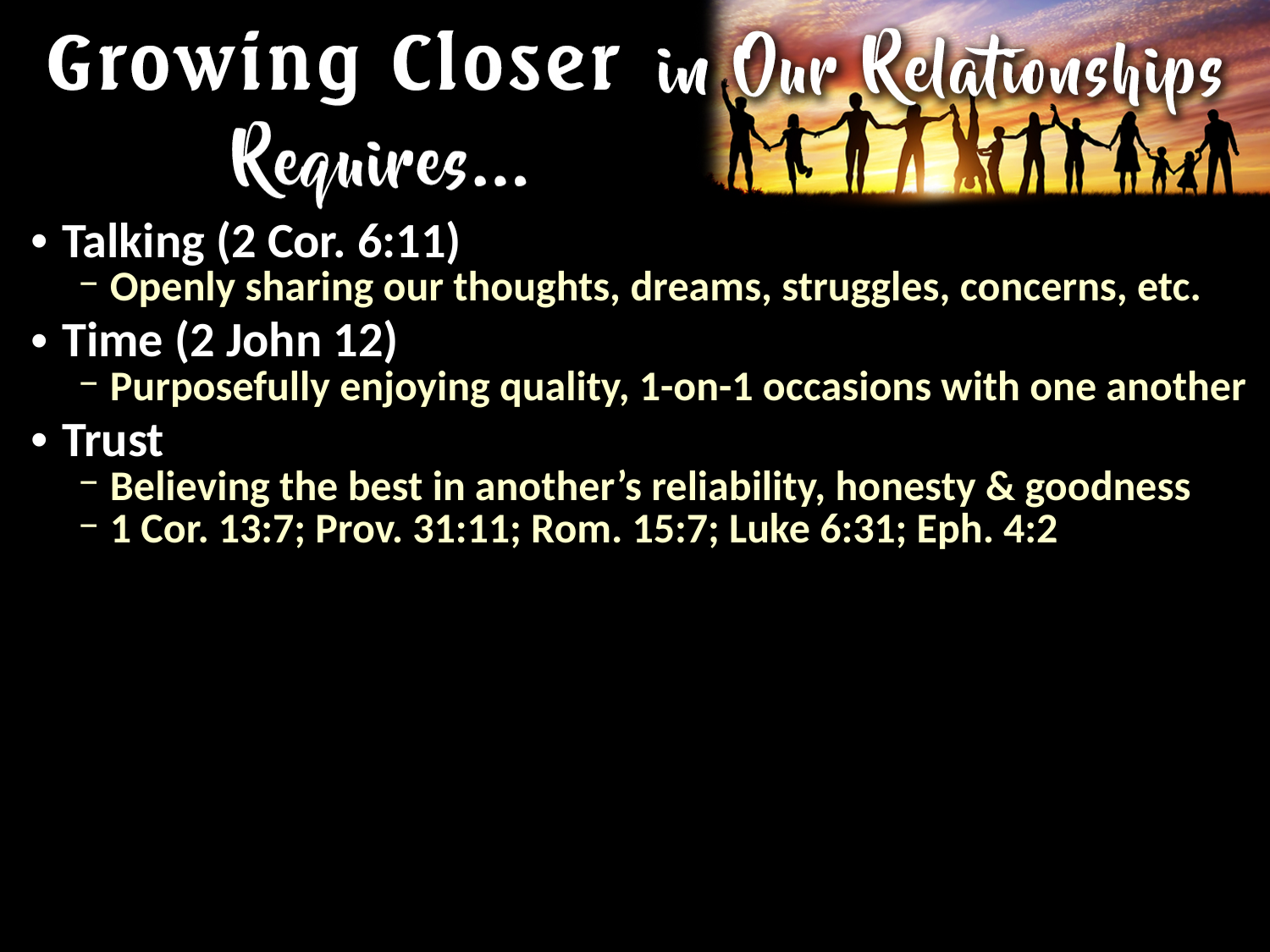

Talking (2 Cor. 6:11)
Openly sharing our thoughts, dreams, struggles, concerns, etc.
Time (2 John 12)
Purposefully enjoying quality, 1-on-1 occasions with one another
Trust
Believing the best in another’s reliability, honesty & goodness
1 Cor. 13:7; Prov. 31:11; Rom. 15:7; Luke 6:31; Eph. 4:2